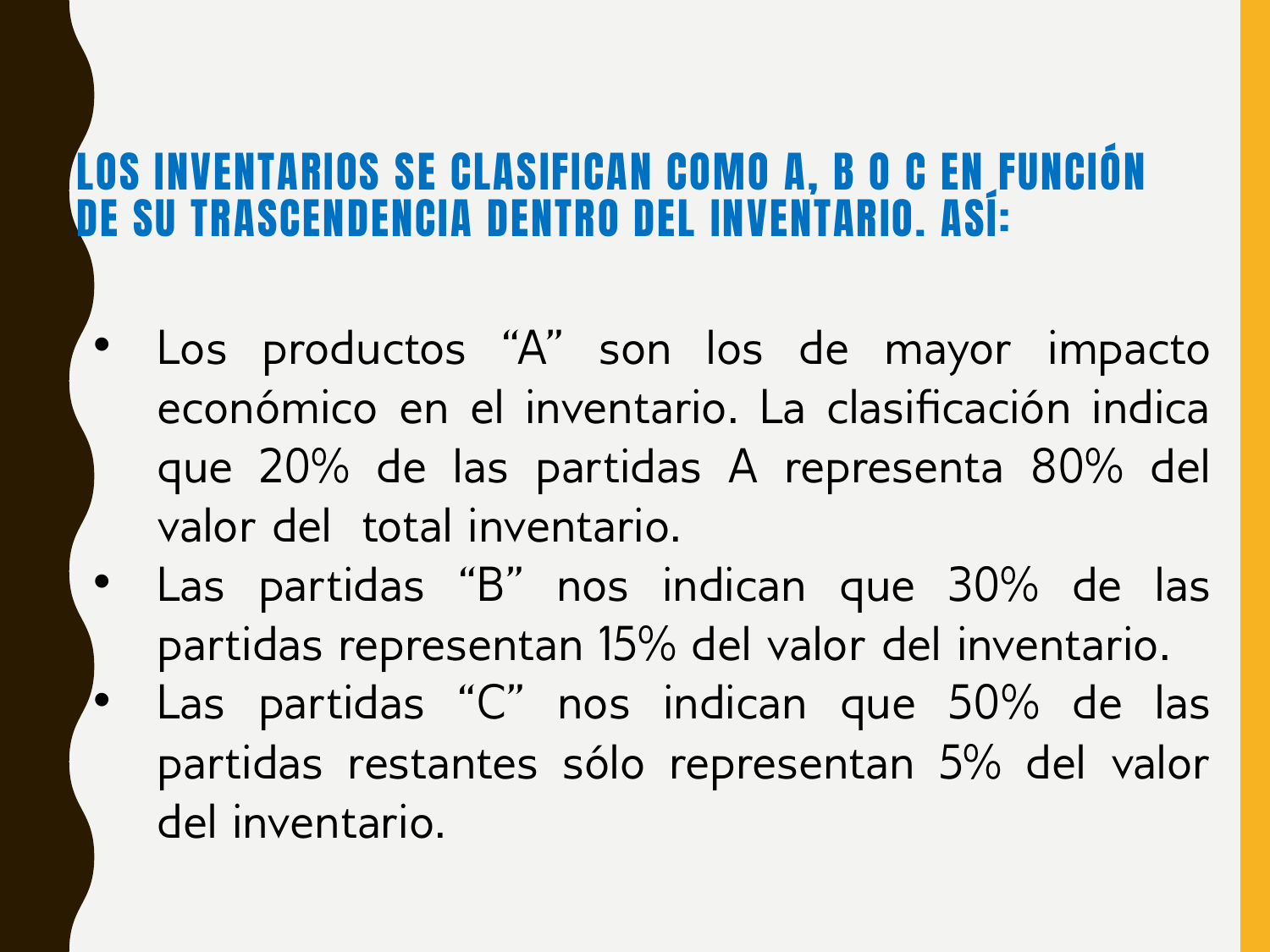

# Los inventarios se clasifican como A, B o C en función de su trascendencia dentro del inventario. Así:

Los productos “A” son los de mayor impacto económico en el inventario. La clasificación indica que 20% de las partidas A representa 80% del valor del  total inventario.
Las partidas “B” nos indican que 30% de las partidas representan 15% del valor del inventario.
Las partidas “C” nos indican que 50% de las partidas restantes sólo representan 5% del valor del inventario.